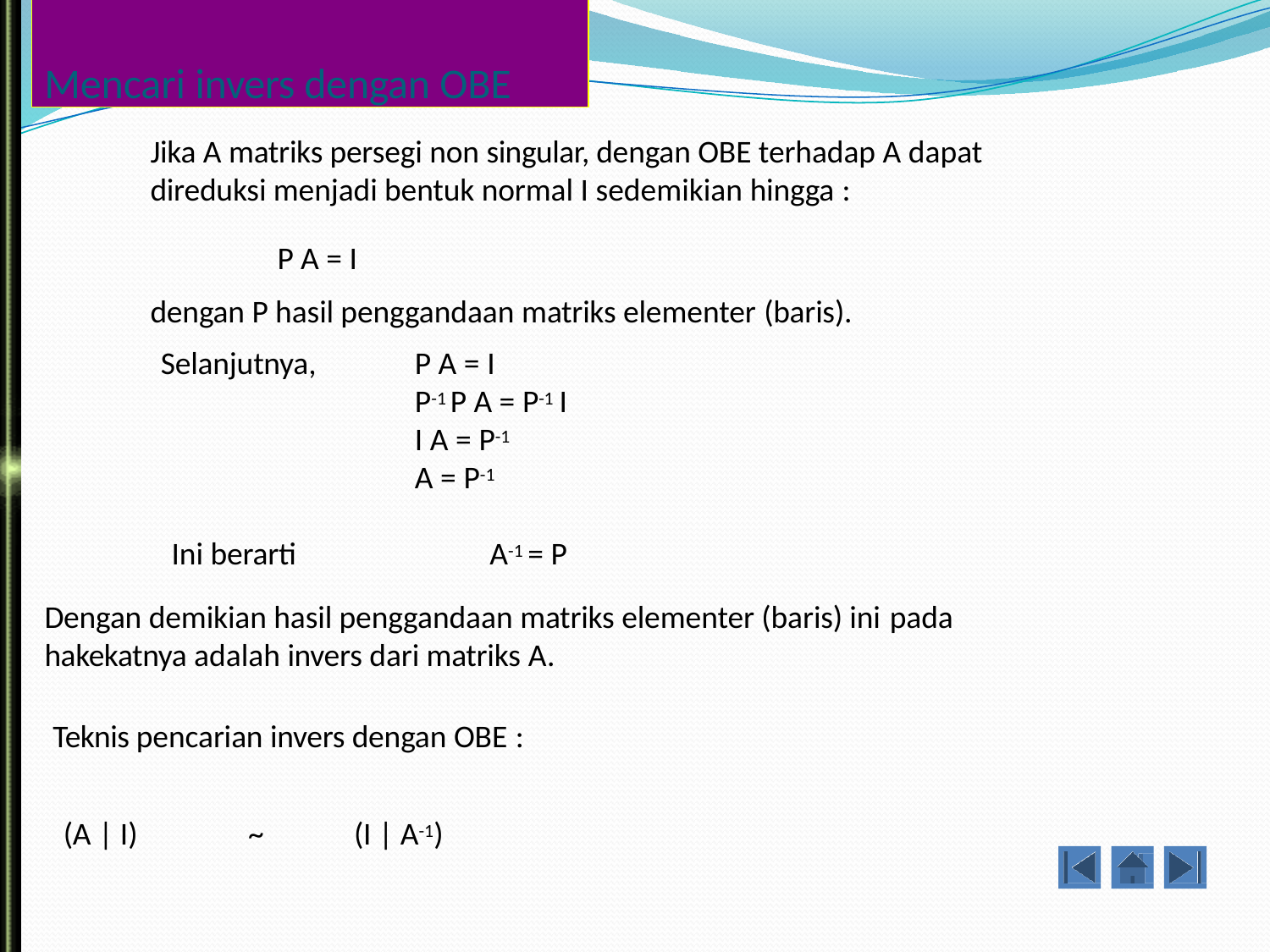

# Mencari invers dengan OBE
Jika A matriks persegi non singular, dengan OBE terhadap A dapat  direduksi menjadi bentuk normal I sedemikian hingga :

P A = I
dengan P hasil penggandaan matriks elementer (baris).
Selanjutnya,
P A = I
P-1 P A = P-1 I
I A = P-1
A = P-1
Ini berarti	A-1 = P
Dengan demikian hasil penggandaan matriks elementer (baris) ini pada
hakekatnya adalah invers dari matriks A.

Teknis pencarian invers dengan OBE :

(A | I)	~	(I | A-1)